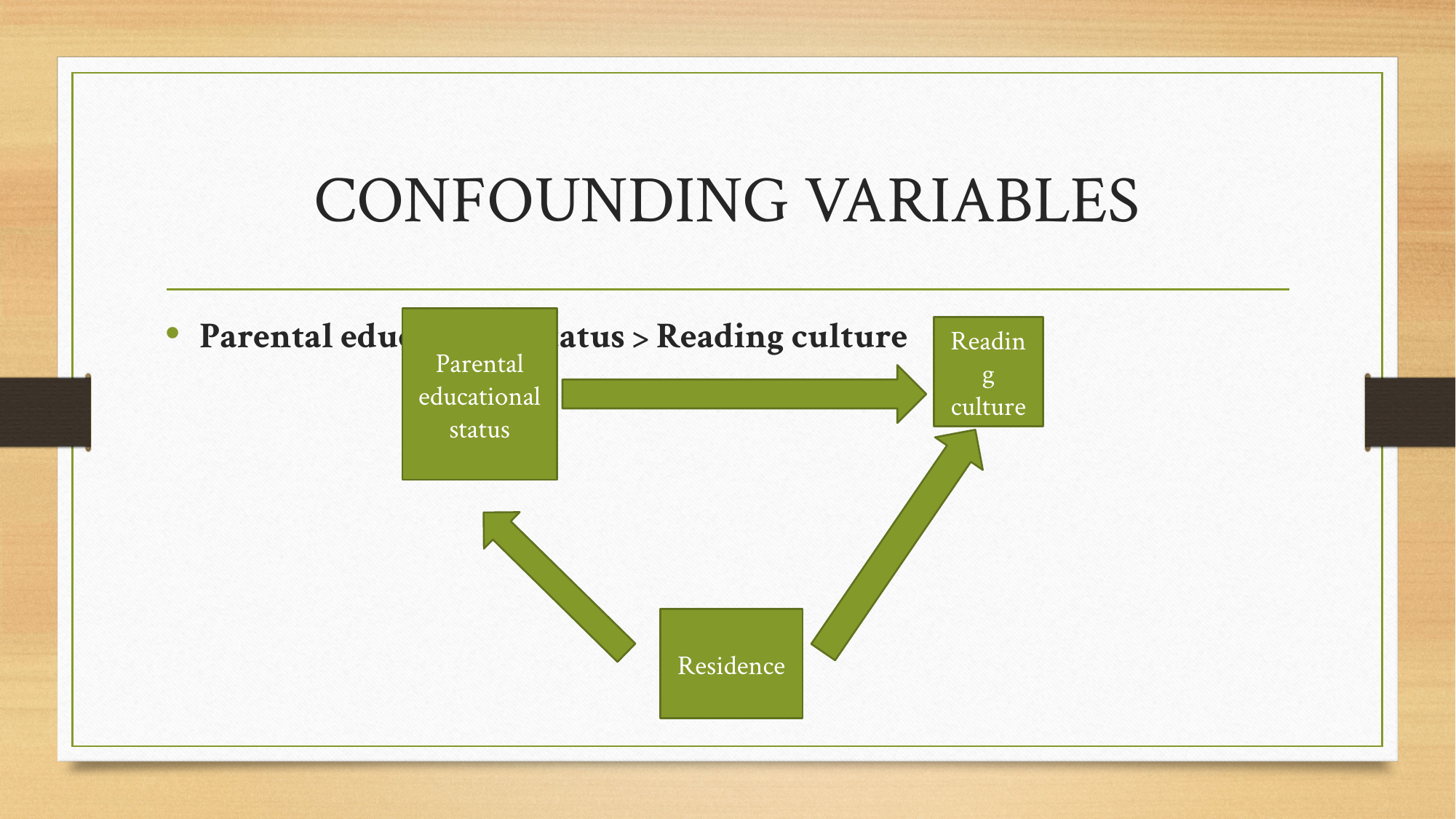

# CONFOUNDING VARIABLES
Parental educational status > Reading culture
Parental educational status
Reading culture

Residence